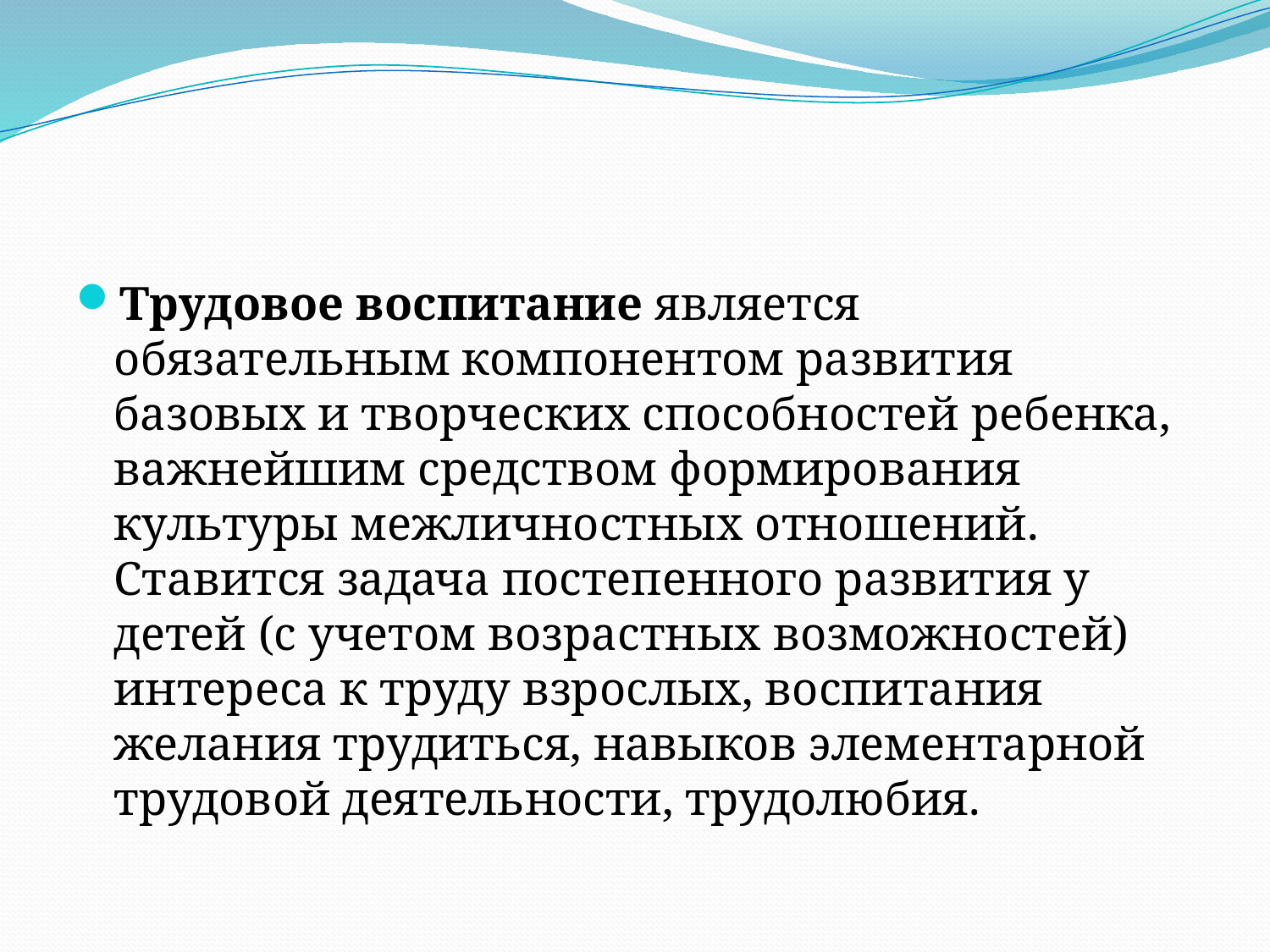

Трудовое воспитание является обязательным компонентом развития базовых и творческих способностей ребенка, важнейшим средством формирования культуры межличностных отношений. Ставится задача постепенного развития у детей (с учетом возрастных возможностей) интереса к труду взрослых, воспитания желания трудиться, навыков элементарной трудовой деятельности, трудолюбия.